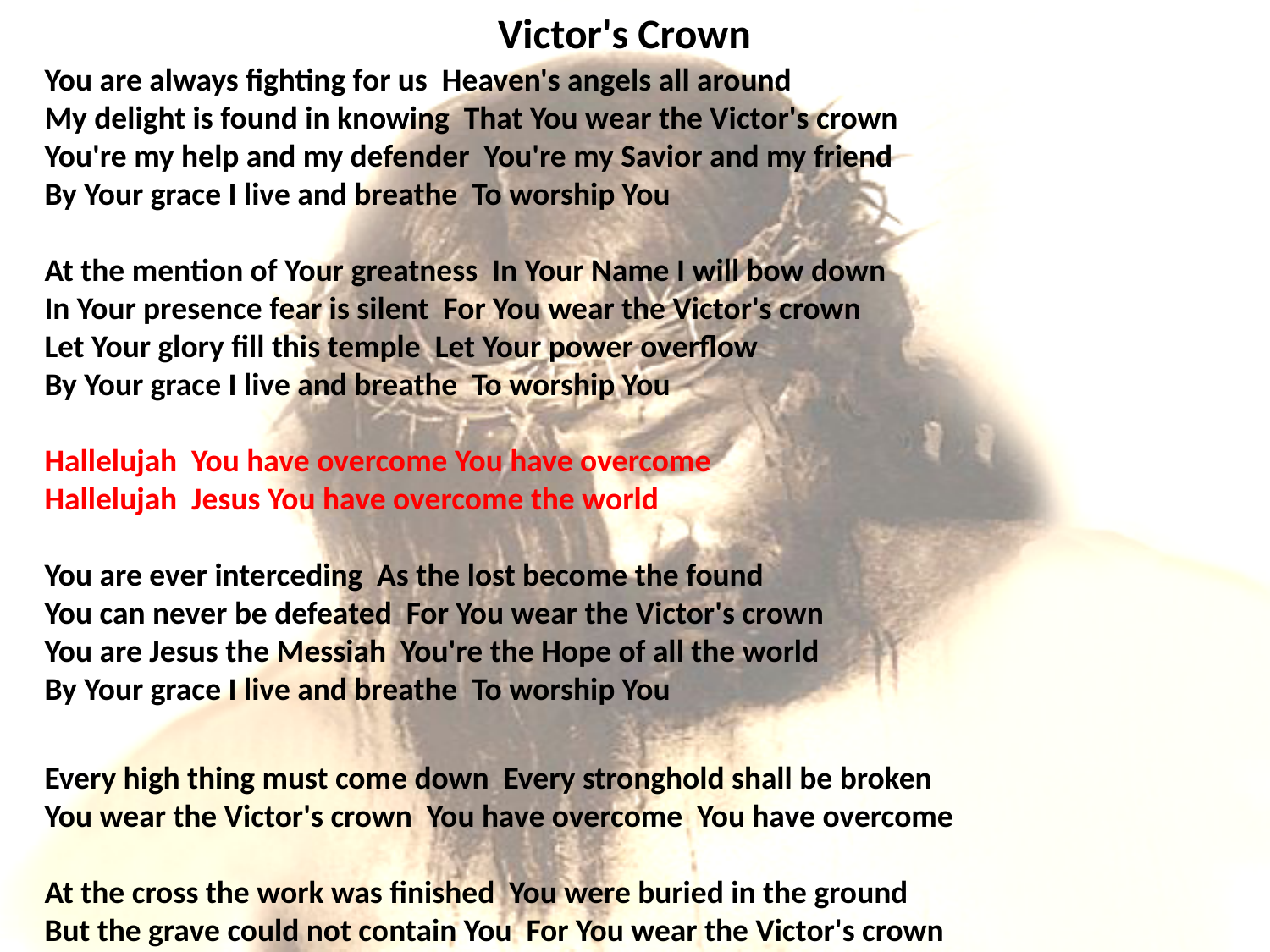

# Victor's Crown
You are always fighting for us  Heaven's angels all around
My delight is found in knowing  That You wear the Victor's crown
You're my help and my defender  You're my Savior and my friend
By Your grace I live and breathe  To worship You
At the mention of Your greatness  In Your Name I will bow down
In Your presence fear is silent  For You wear the Victor's crown
Let Your glory fill this temple  Let Your power overflow
By Your grace I live and breathe  To worship You
Hallelujah  You have overcome You have overcome
Hallelujah  Jesus You have overcome the world
You are ever interceding  As the lost become the found
You can never be defeated  For You wear the Victor's crown
You are Jesus the Messiah  You're the Hope of all the world
By Your grace I live and breathe  To worship You

Every high thing must come down  Every stronghold shall be broken
You wear the Victor's crown  You have overcome  You have overcome
At the cross the work was finished  You were buried in the ground
But the grave could not contain You  For You wear the Victor's crown